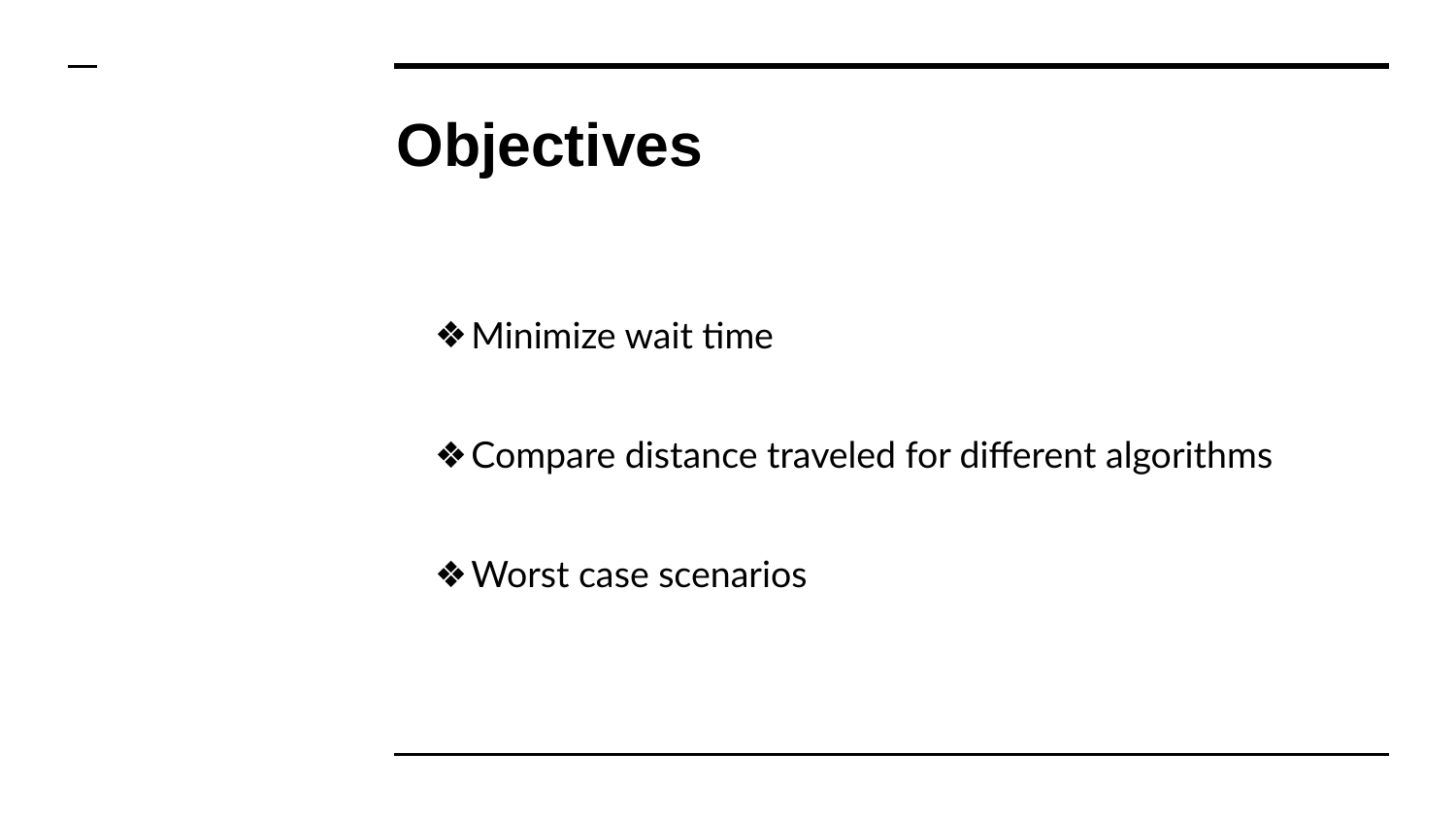

# Objectives
Minimize wait time
Compare distance traveled for different algorithms
Worst case scenarios